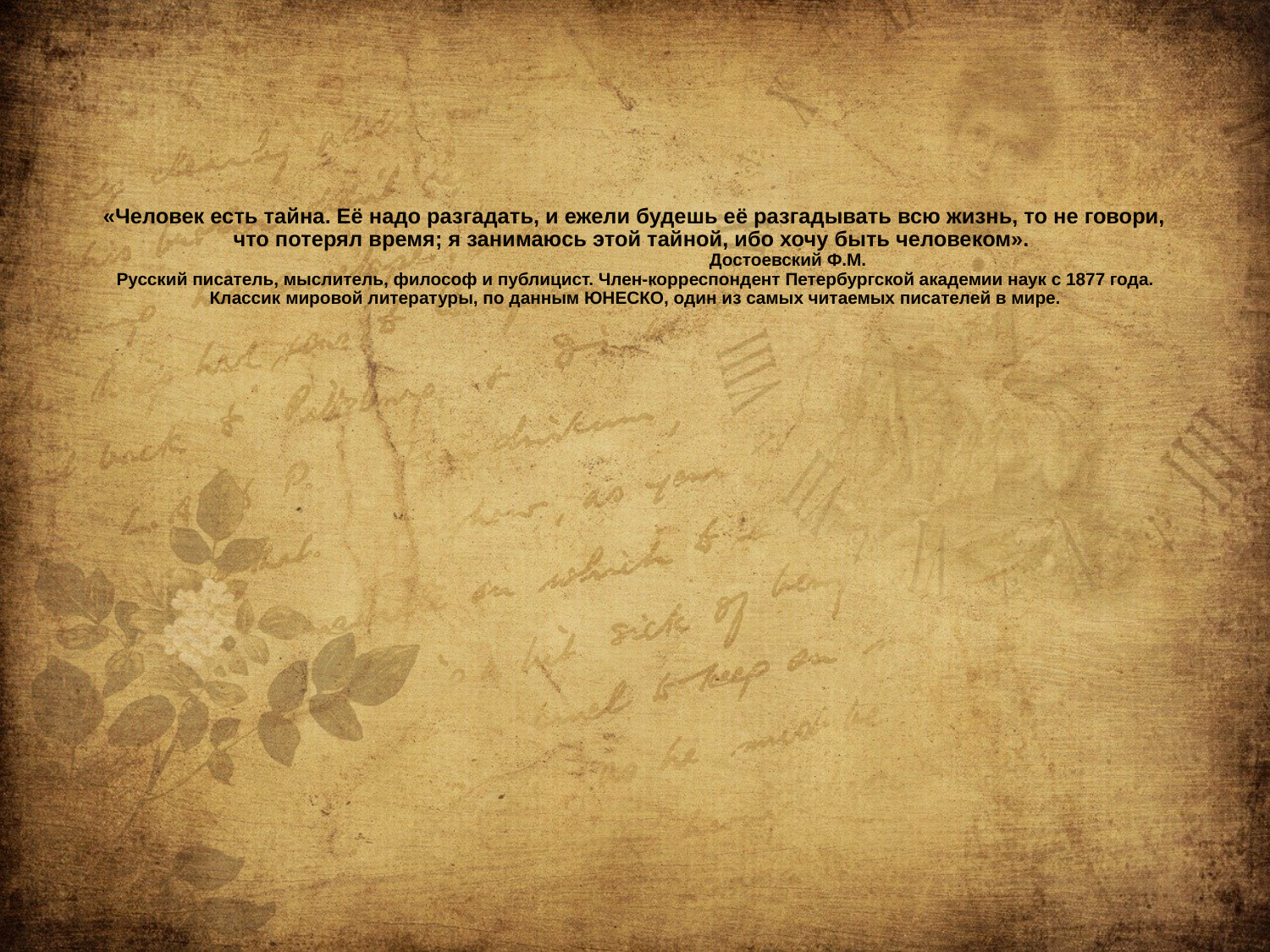

# «Человек есть тайна. Её надо разгадать, и ежели будешь её разгадывать всю жизнь, то не говори, что потерял время; я занимаюсь этой тайной, ибо хочу быть человеком». Достоевский Ф.М. Русский писатель, мыслитель, философ и публицист. Член-корреспондент Петербургской академии наук с 1877 года. Классик мировой литературы, по данным ЮНЕСКО, один из самых читаемых писателей в мире.